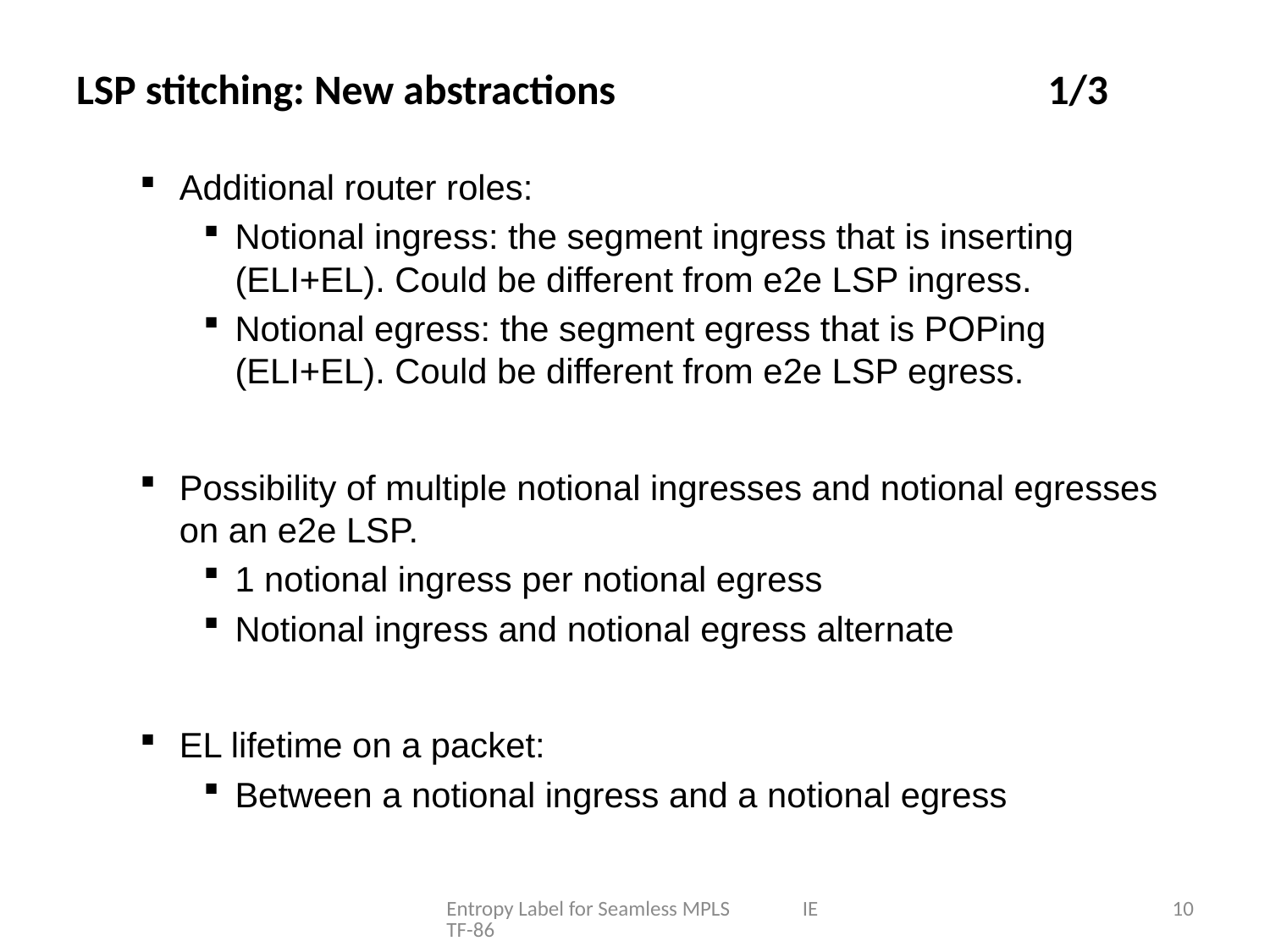

# LSP stitching: New abstractions                       		1/3
Additional router roles:
Notional ingress: the segment ingress that is inserting (ELI+EL). Could be different from e2e LSP ingress.
Notional egress: the segment egress that is POPing (ELI+EL). Could be different from e2e LSP egress.

Possibility of multiple notional ingresses and notional egresses on an e2e LSP.
1 notional ingress per notional egress
Notional ingress and notional egress alternate

EL lifetime on a packet:
Between a notional ingress and a notional egress
Entropy Label for Seamless MPLS               IETF-86
10